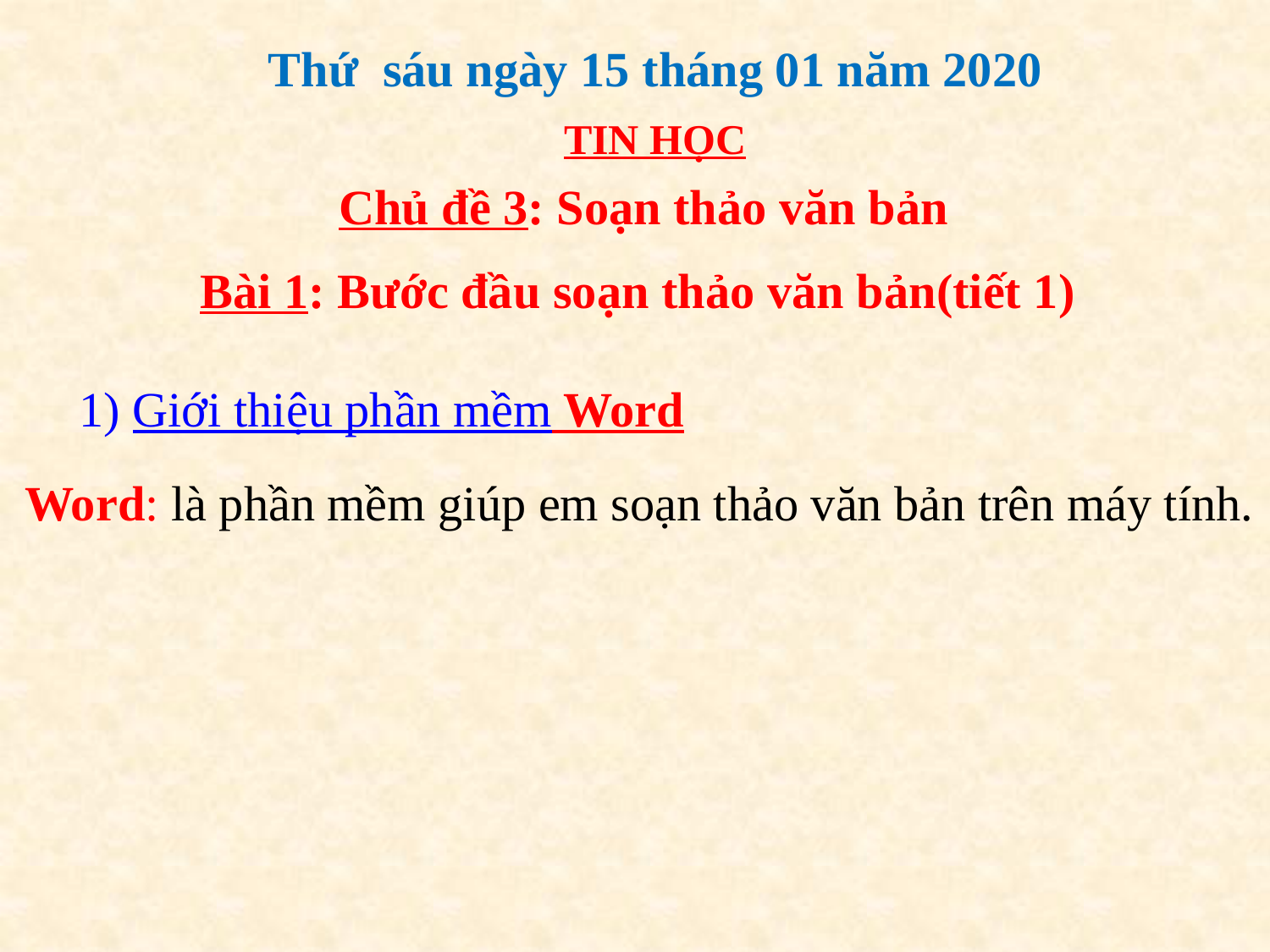

Thứ  sáu ngày 15 tháng 01 năm 2020
TIN HỌC
Chủ đề 3: Soạn thảo văn bản
Bài 1: Bước đầu soạn thảo văn bản(tiết 1)
1) Giới thiệu phần mềm Word
 Word: là phần mềm giúp em soạn thảo văn bản trên máy tính.